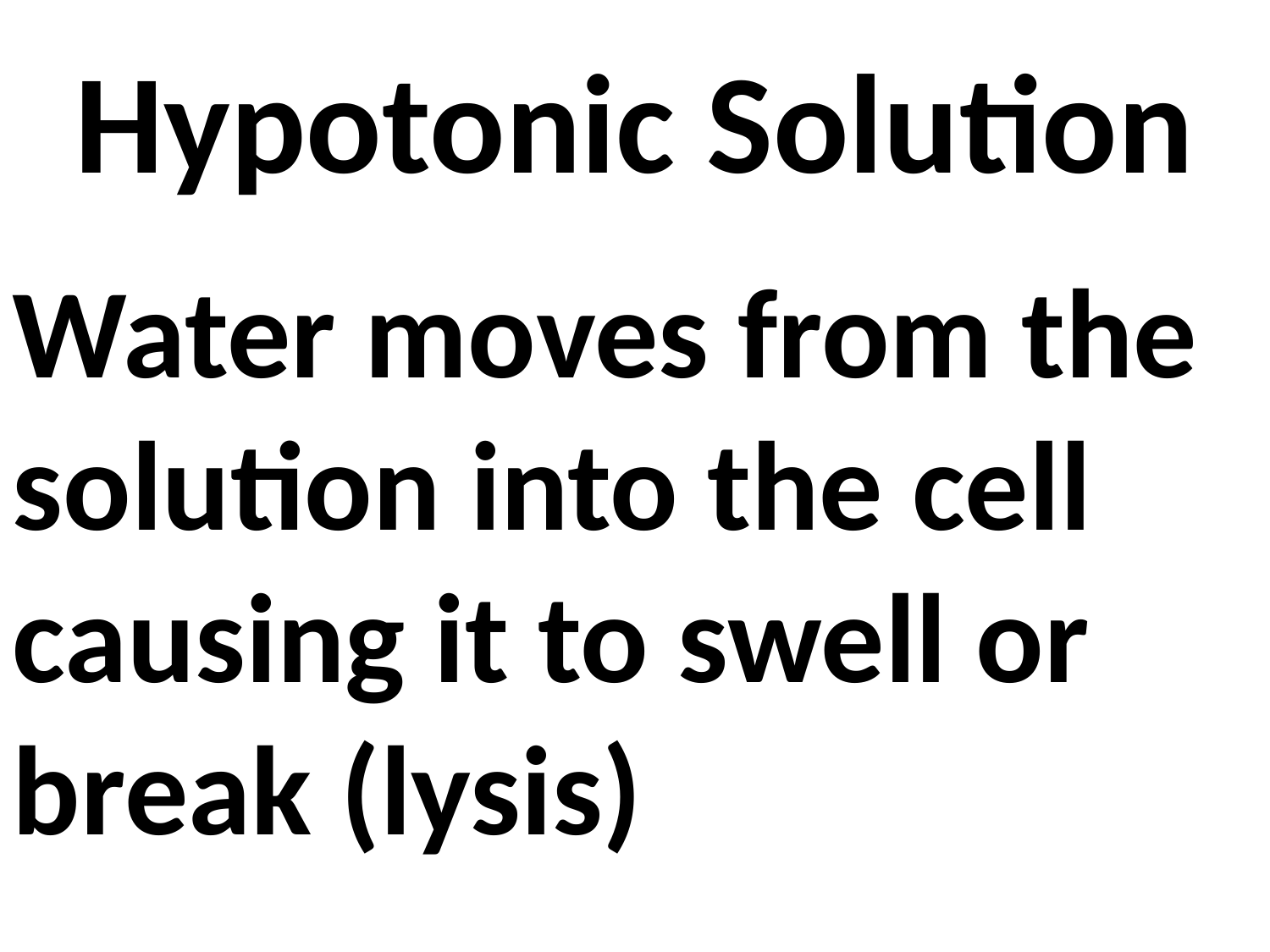

# Hypotonic Solution
Water moves from the solution into the cell causing it to swell or break (lysis)